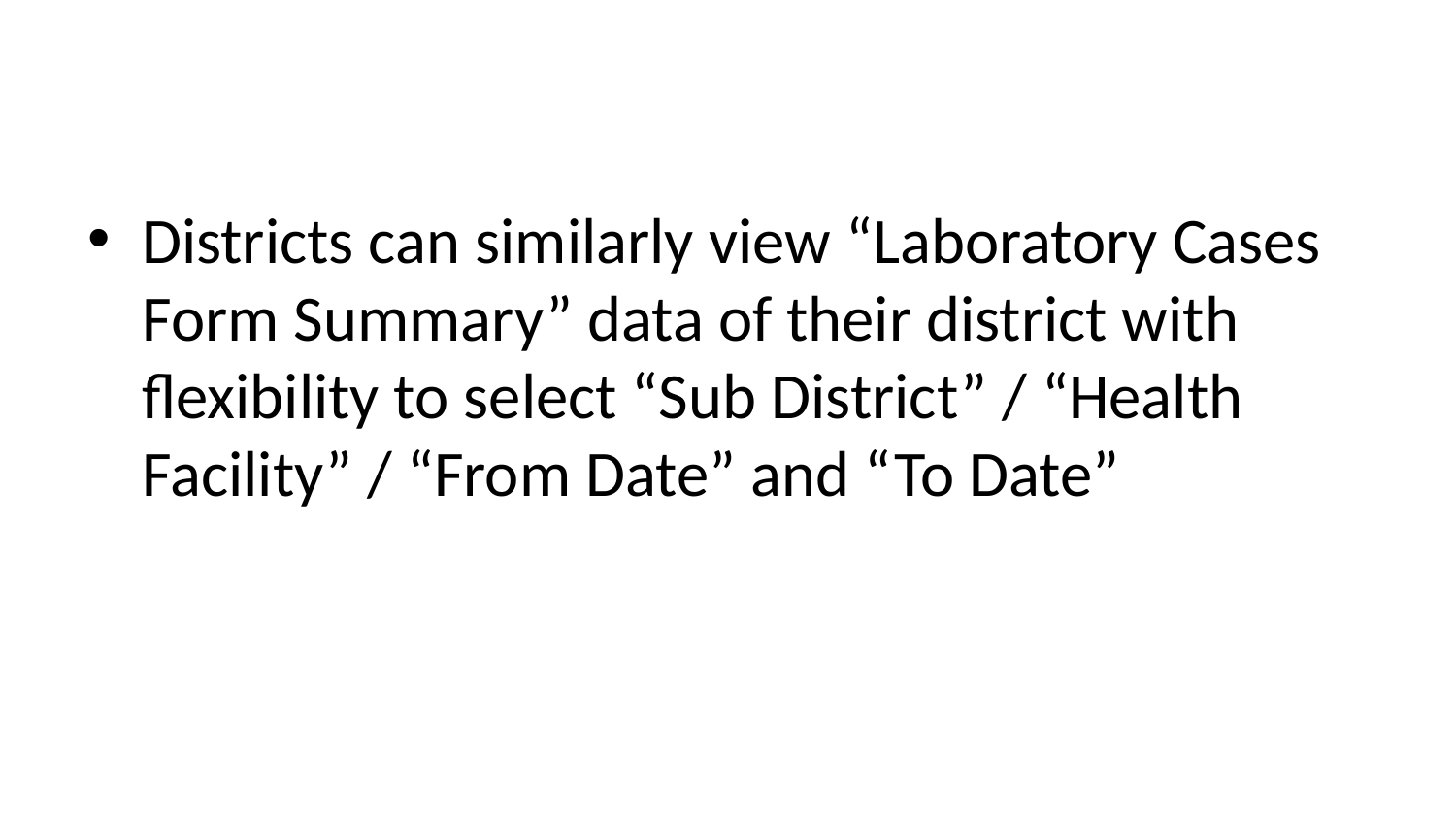

#
Districts can similarly view “Laboratory Cases Form Summary” data of their district with flexibility to select “Sub District” / “Health Facility” / “From Date” and “To Date”